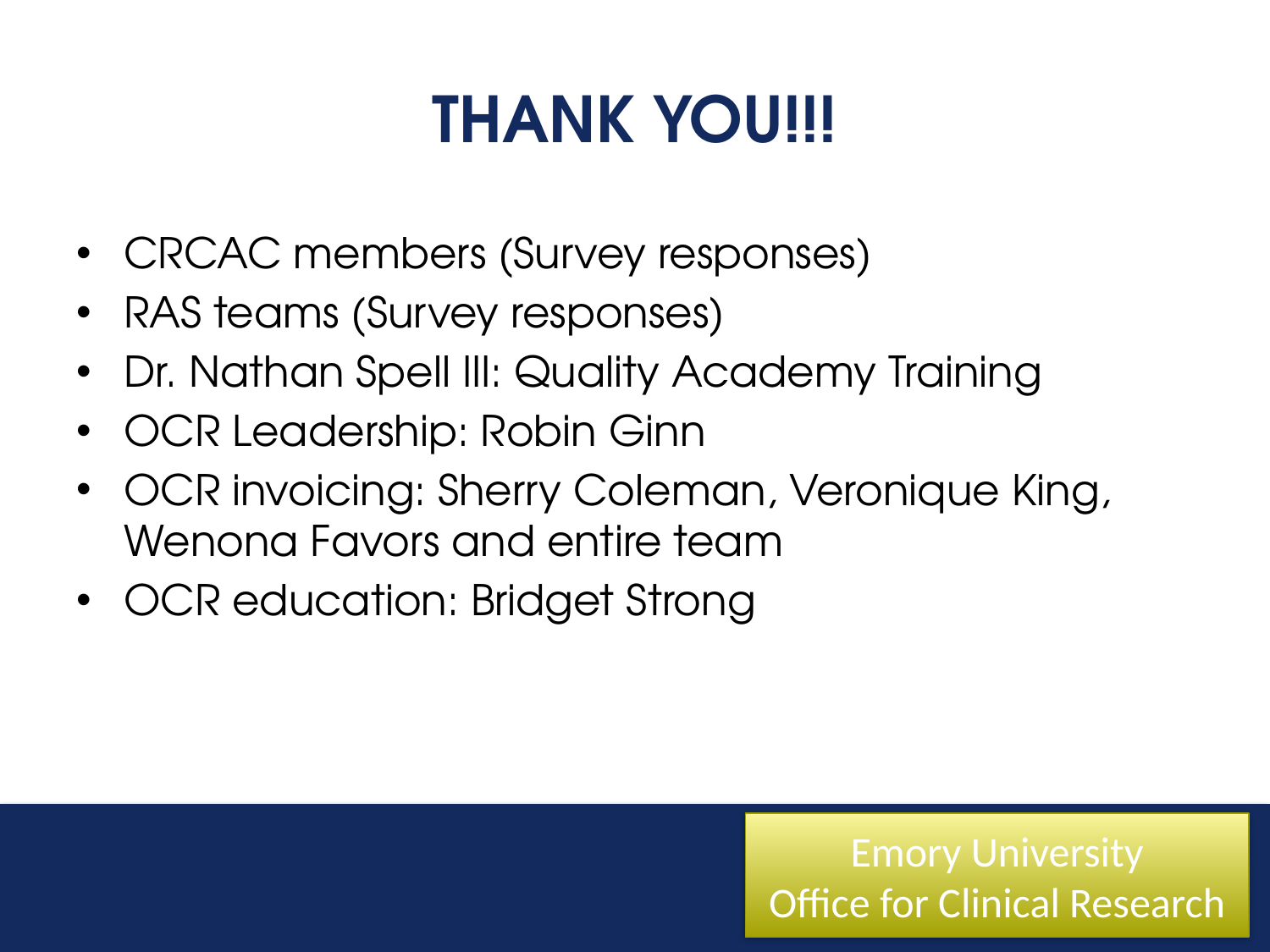

# Thank YOU!!!
CRCAC members (Survey responses)
RAS teams (Survey responses)
Dr. Nathan Spell III: Quality Academy Training
OCR Leadership: Robin Ginn
OCR invoicing: Sherry Coleman, Veronique King, Wenona Favors and entire team
OCR education: Bridget Strong

Emory University
Office for Clinical Research